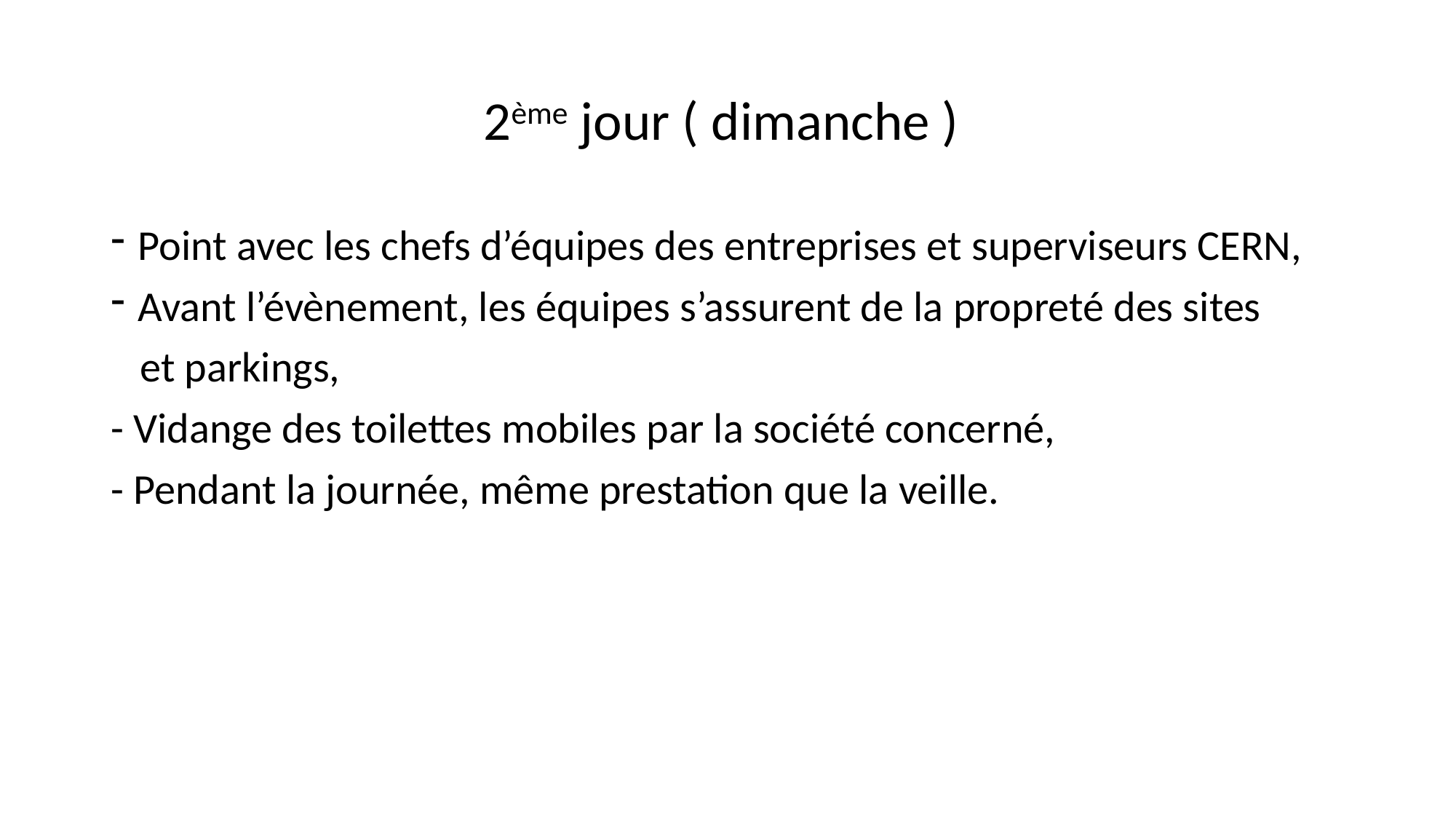

# 2ème jour ( dimanche )
Point avec les chefs d’équipes des entreprises et superviseurs CERN,
Avant l’évènement, les équipes s’assurent de la propreté des sites
   et parkings,
- Vidange des toilettes mobiles par la société concerné,
- Pendant la journée, même prestation que la veille.